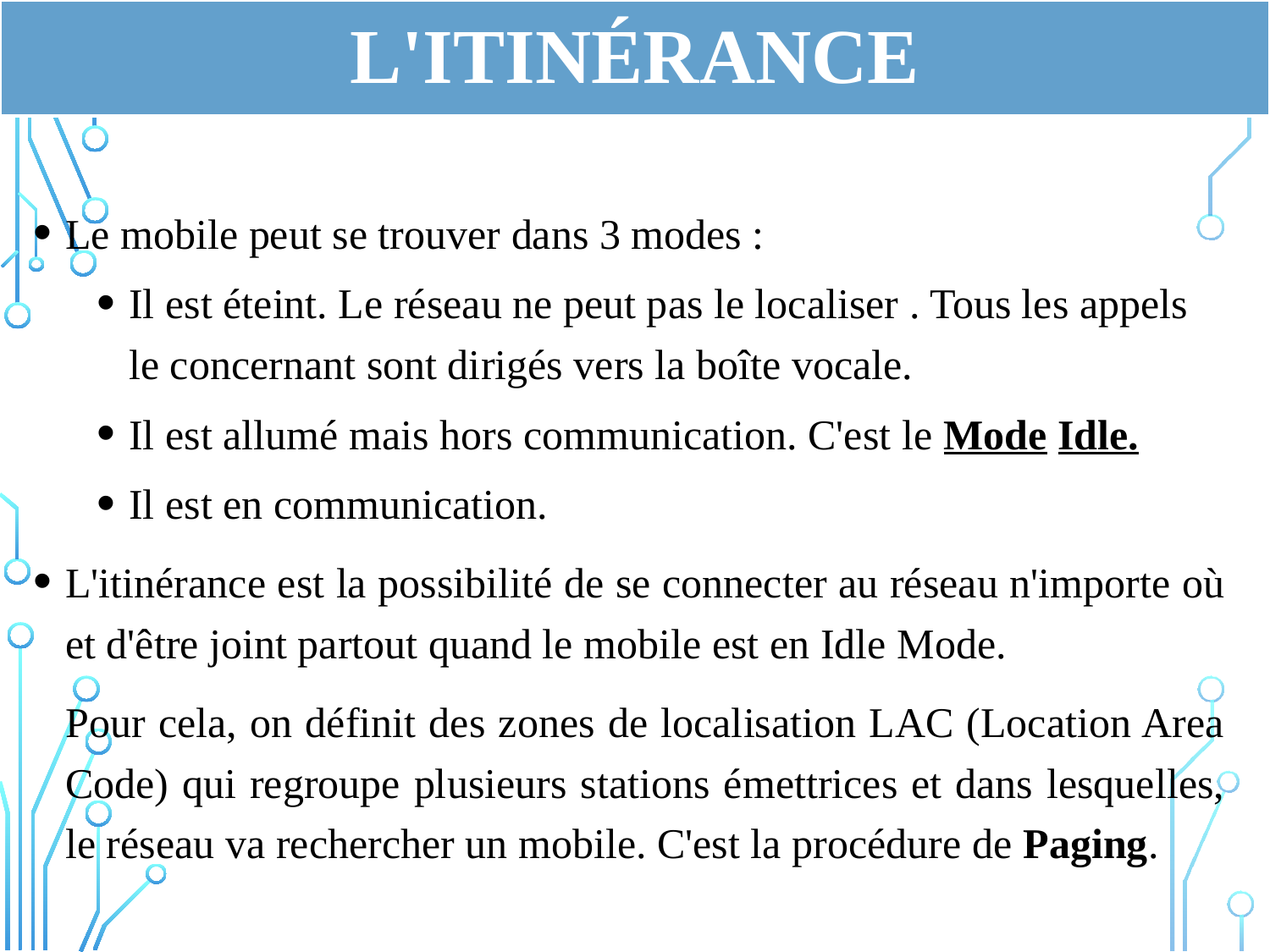

# L'itinérance
Le mobile peut se trouver dans 3 modes :
Il est éteint. Le réseau ne peut pas le localiser . Tous les appels le concernant sont dirigés vers la boîte vocale.
Il est allumé mais hors communication. C'est le Mode Idle.
Il est en communication.
L'itinérance est la possibilité de se connecter au réseau n'importe où et d'être joint partout quand le mobile est en Idle Mode.
	Pour cela, on définit des zones de localisation LAC (Location Area Code) qui regroupe plusieurs stations émettrices et dans lesquelles, le réseau va rechercher un mobile. C'est la procédure de Paging.